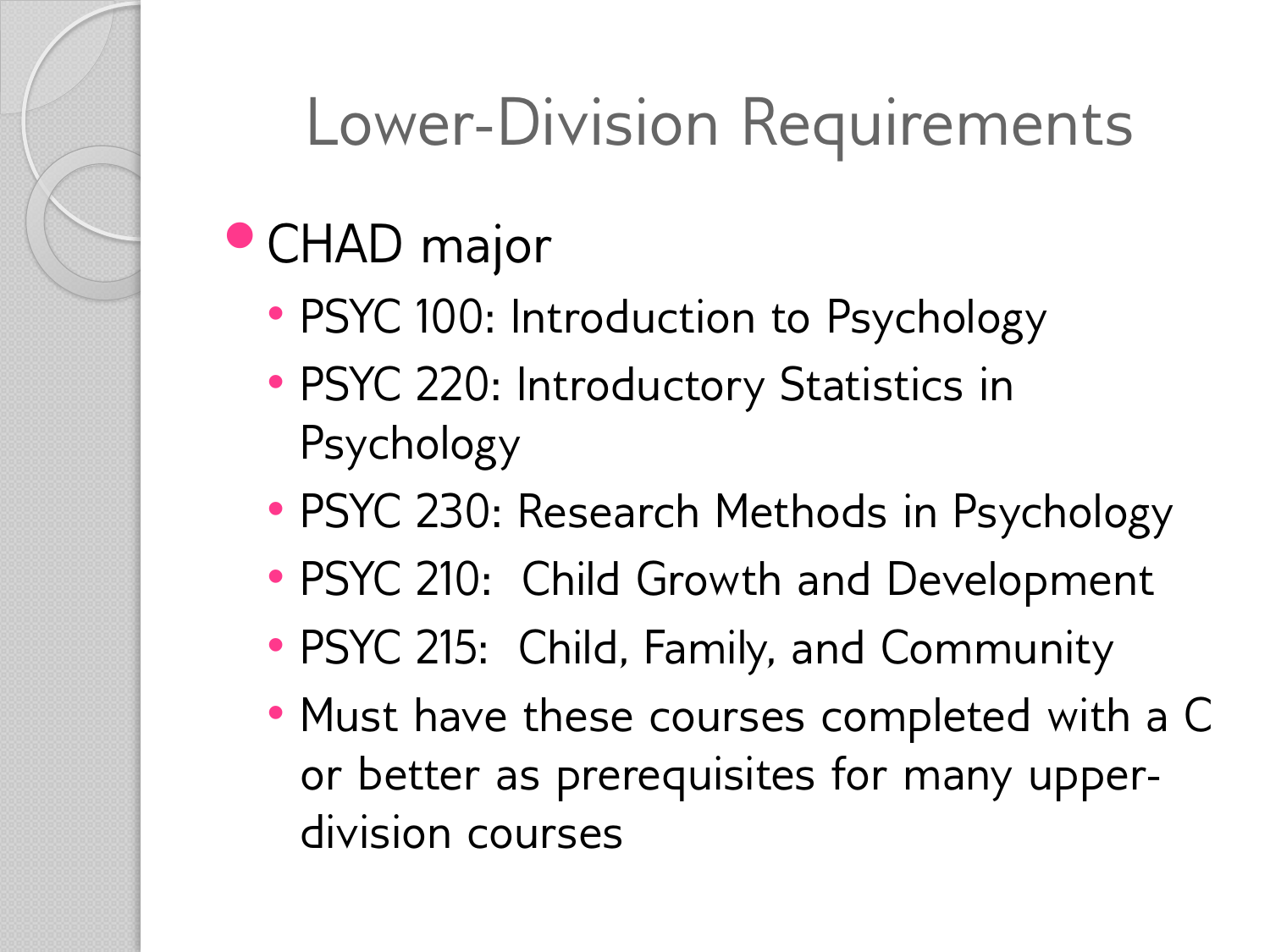

# Lower-Division Requirements
CHAD major
PSYC 100: Introduction to Psychology
PSYC 220: Introductory Statistics in Psychology
PSYC 230: Research Methods in Psychology
PSYC 210:  Child Growth and Development
PSYC 215:  Child, Family, and Community
Must have these courses completed with a C or better as prerequisites for many upper-division courses